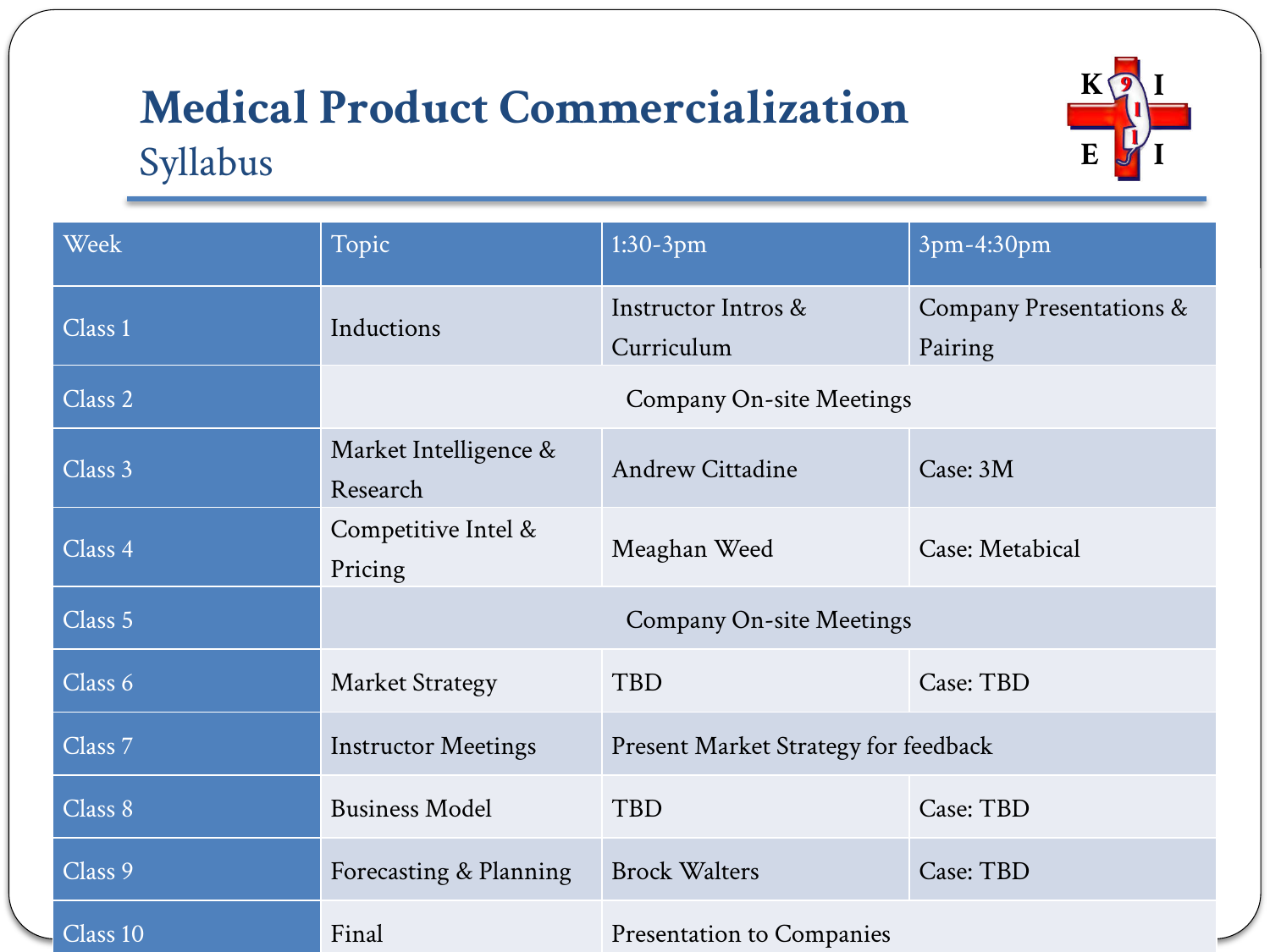

# Medical Product Commercialization Syllabus
| Week | Topic | 1:30-3pm | 3pm-4:30pm |
| --- | --- | --- | --- |
| Class 1 | Inductions | Instructor Intros & Curriculum | Company Presentations & Pairing |
| Class 2 | Company On-site Meetings |  |  |
| Class 3 | Market Intelligence & Research | Andrew Cittadine | Case: 3M |
| Class 4 | Competitive Intel & Pricing | Meaghan Weed | Case: Metabical |
| Class 5 | Company On-site Meetings |  |  |
| Class 6 | Market Strategy | TBD | Case: TBD |
| Class 7 | Instructor Meetings | Present Market Strategy for feedback |  |
| Class 8 | Business Model | TBD | Case: TBD |
| Class 9 | Forecasting & Planning | Brock Walters | Case: TBD |
| Class 10 | Final | Presentation to Companies |  |